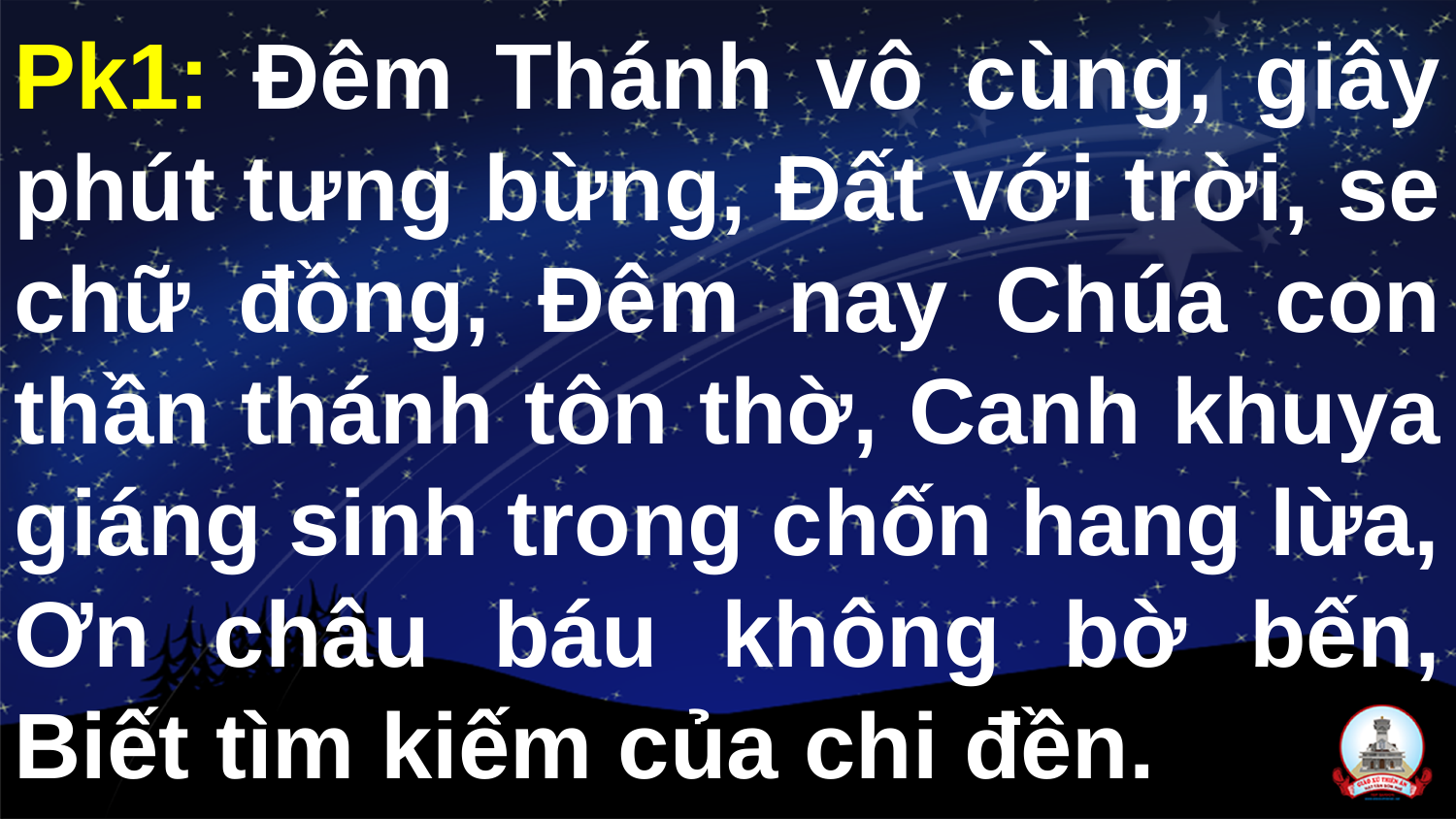

Pk1: Đêm Thánh vô cùng, giây phút tưng bừng, Đất với trời, se chữ đồng, Đêm nay Chúa con thần thánh tôn thờ, Canh khuya giáng sinh trong chốn hang lừa, Ơn châu báu không bờ bến, Biết tìm kiếm của chi đền.